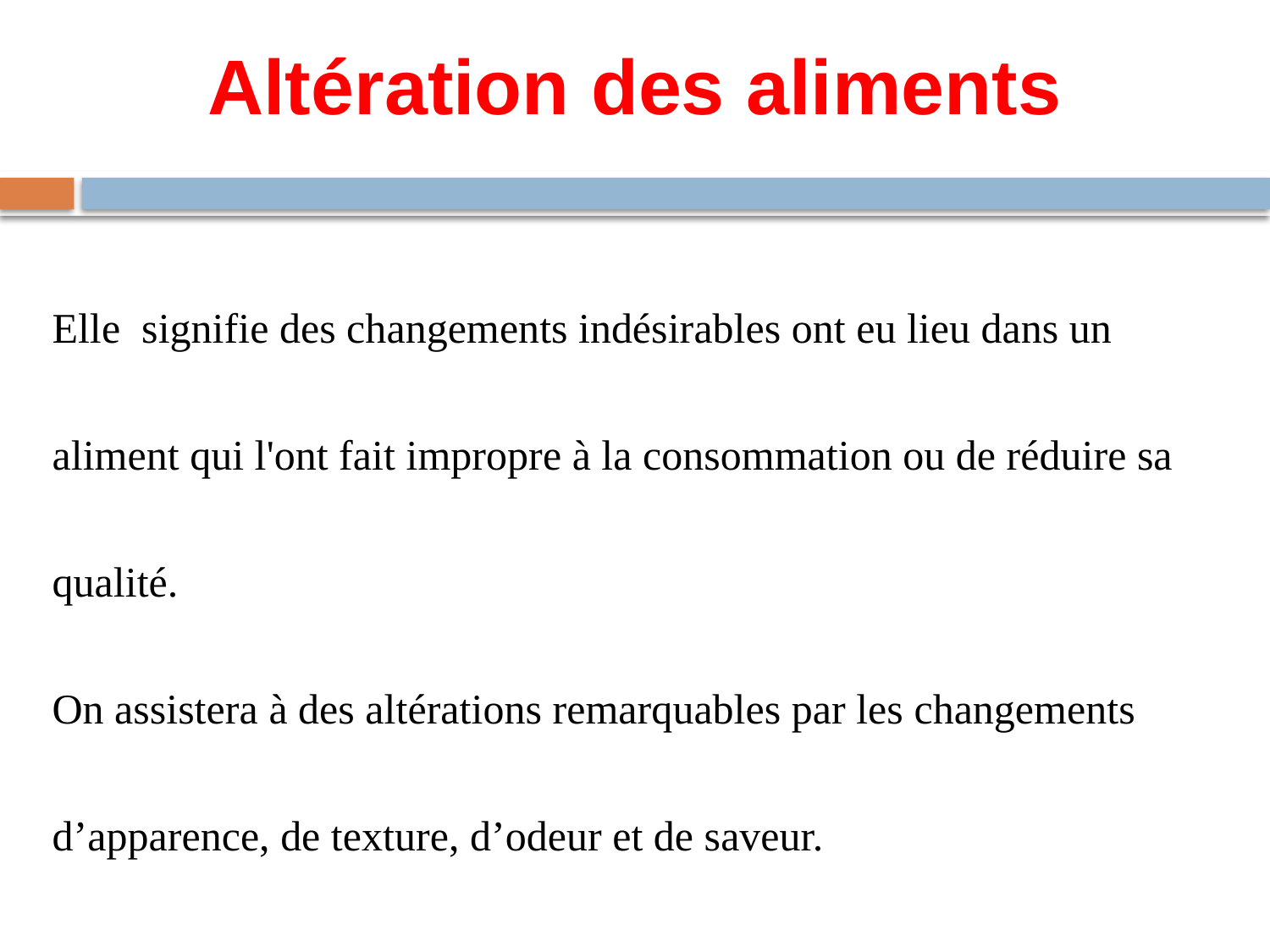

# Altération des aliments
Elle  signifie des changements indésirables ont eu lieu dans un aliment qui l'ont fait impropre à la consommation ou de réduire sa qualité.
On assistera à des altérations remarquables par les changements d’apparence, de texture, d’odeur et de saveur.